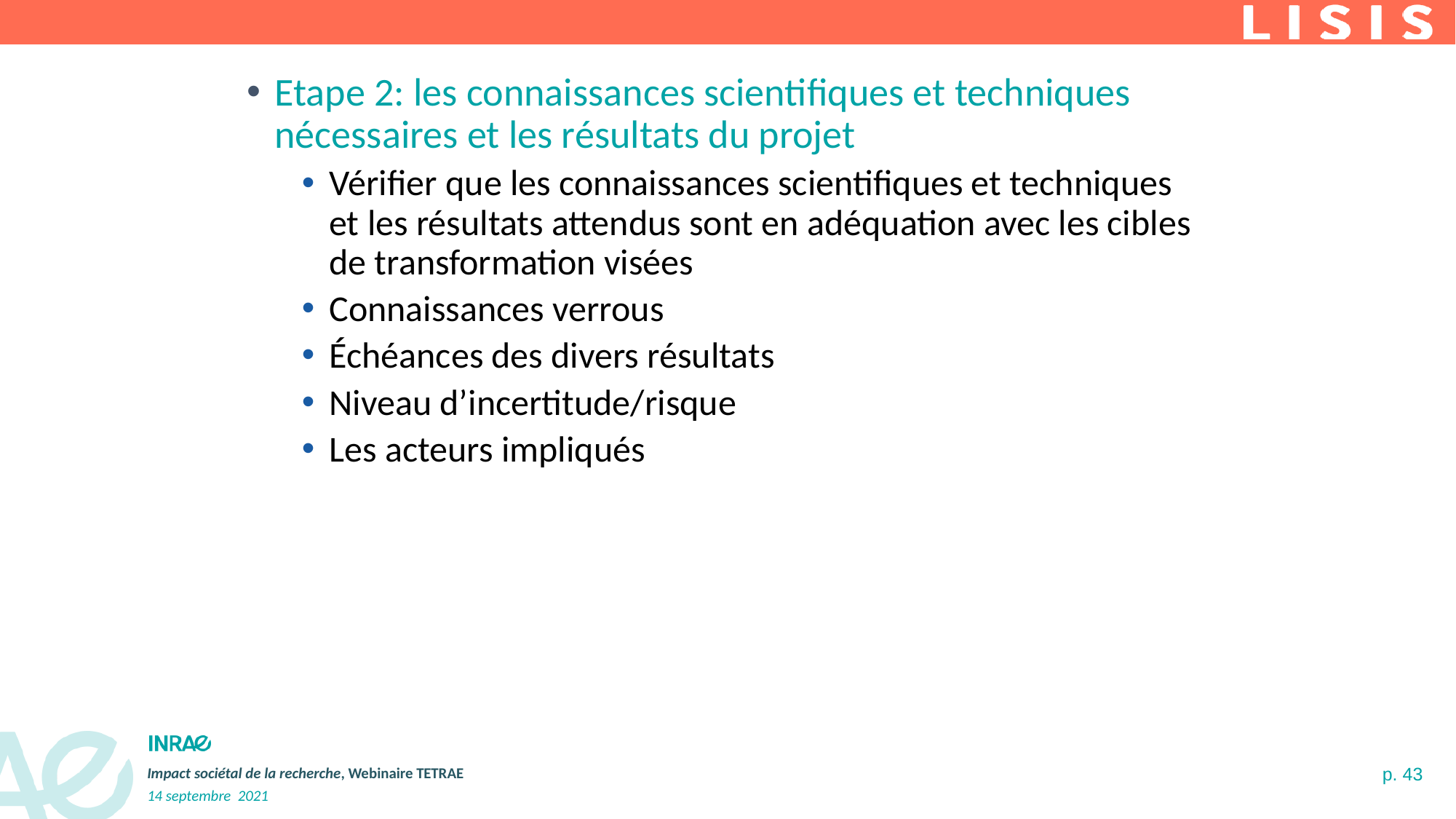

Etape 2: les connaissances scientifiques et techniques nécessaires et les résultats du projet
Vérifier que les connaissances scientifiques et techniques et les résultats attendus sont en adéquation avec les cibles de transformation visées
Connaissances verrous
Échéances des divers résultats
Niveau d’incertitude/risque
Les acteurs impliqués